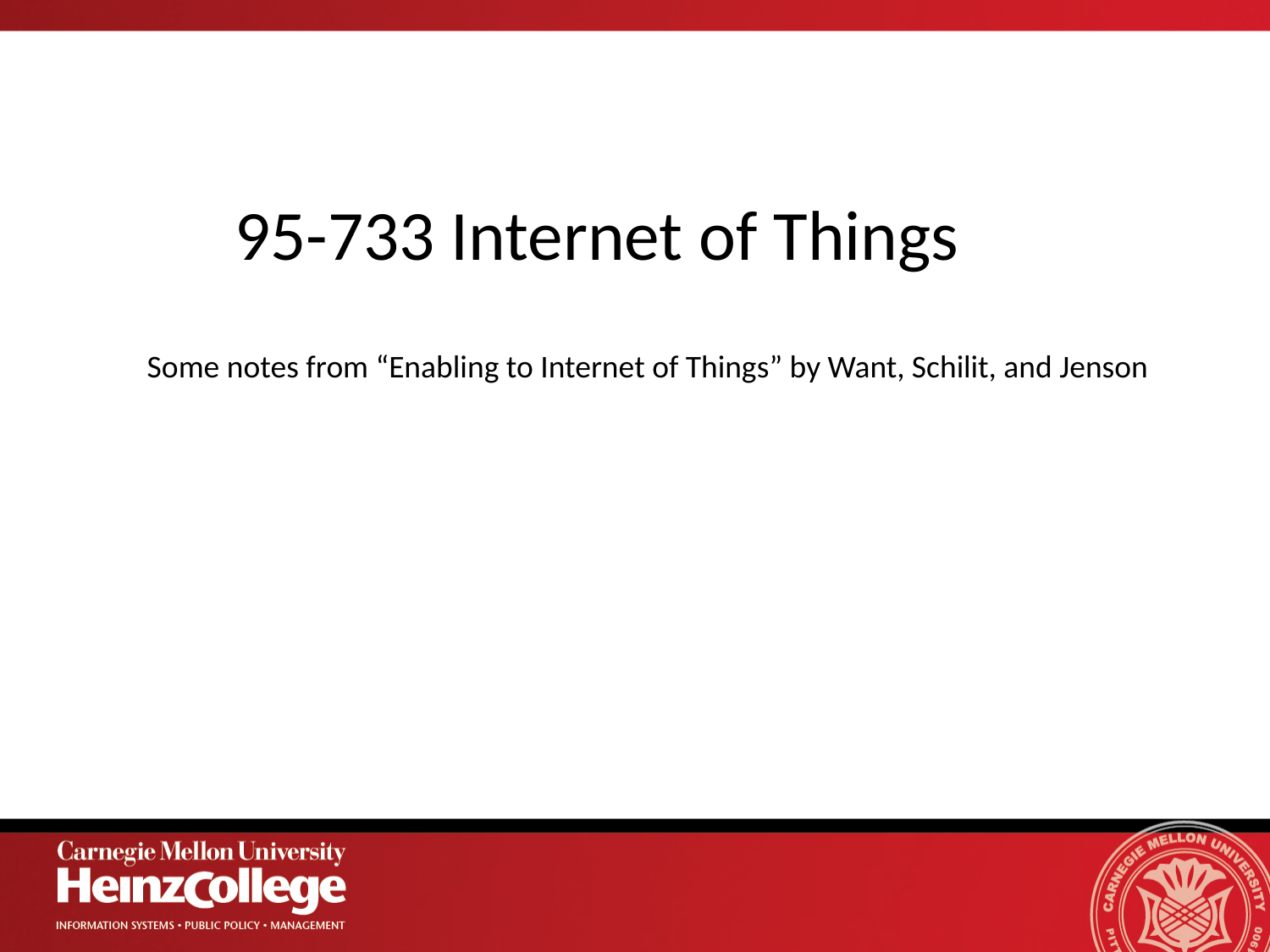

95-733 Internet of Things
Some notes from “Enabling to Internet of Things” by Want, Schilit, and Jenson